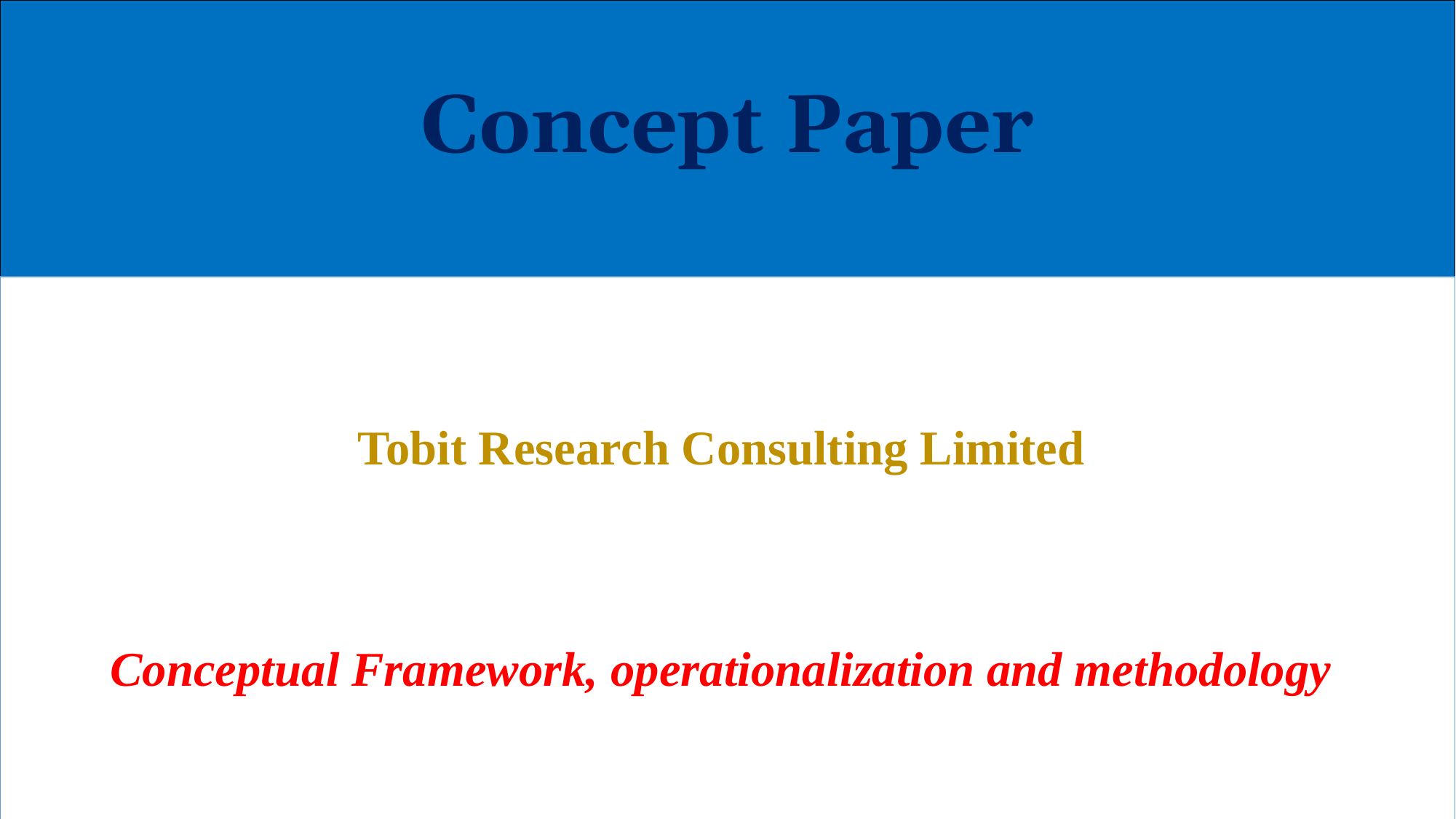

# Concept Paper

Tobit Research Consulting Limited

Conceptual Framework, operationalization and methodology